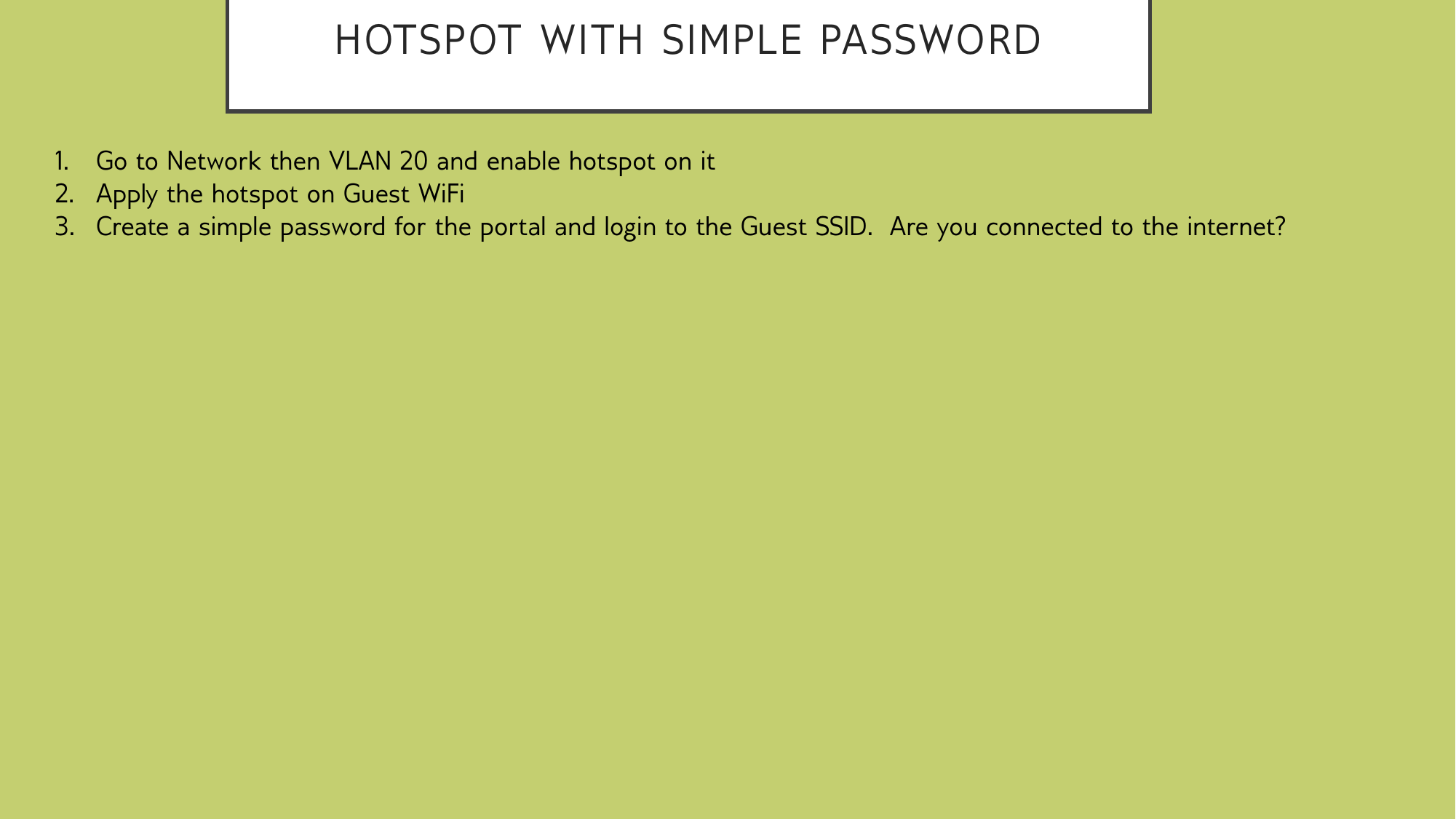

# Hotspot with Simple password
Go to Network then VLAN 20 and enable hotspot on it
Apply the hotspot on Guest WiFi
Create a simple password for the portal and login to the Guest SSID.  Are you connected to the internet?